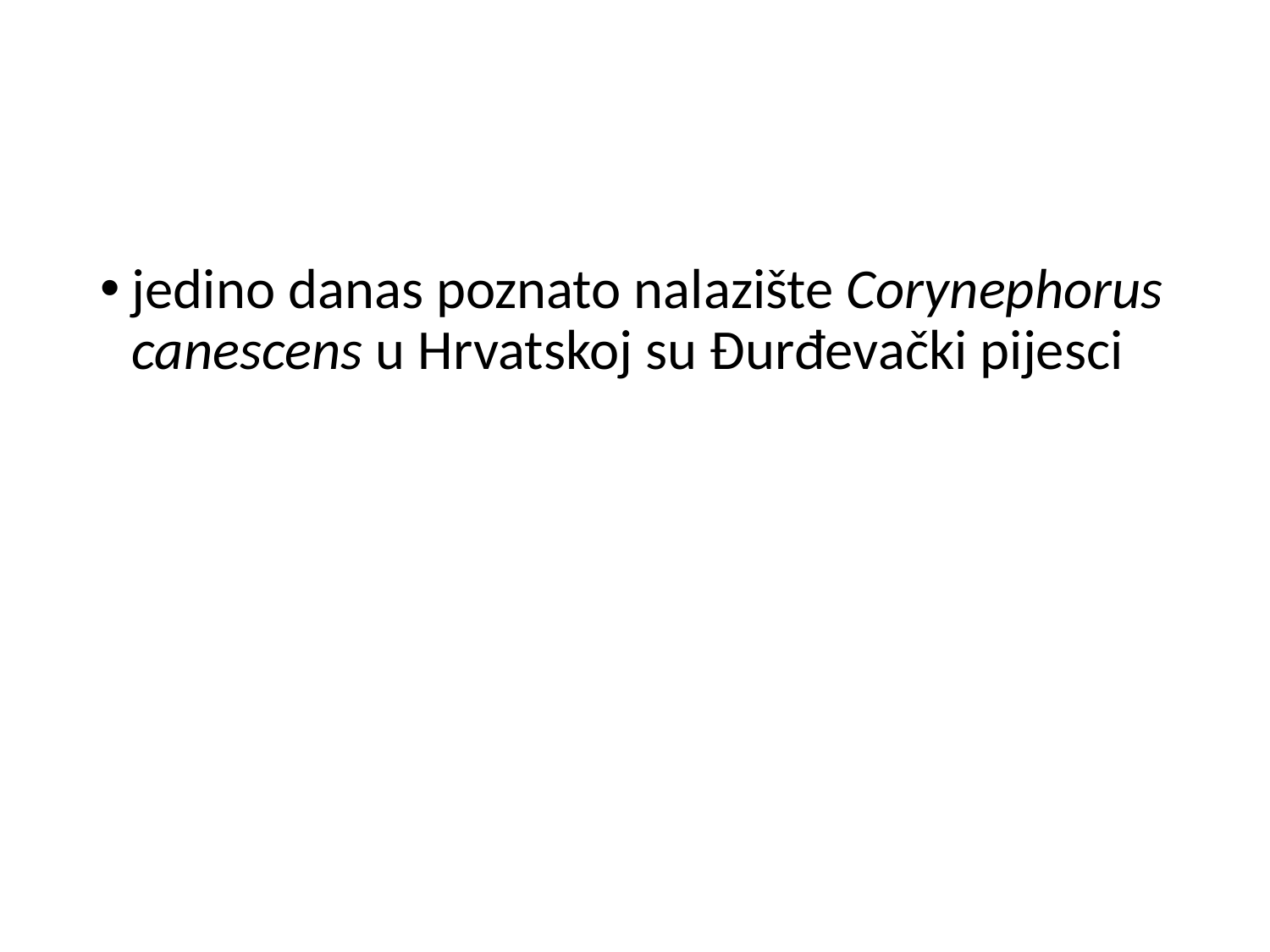

#
jedino danas poznato nalazište Corynephorus canescens u Hrvatskoj su Đurđevački pijesci